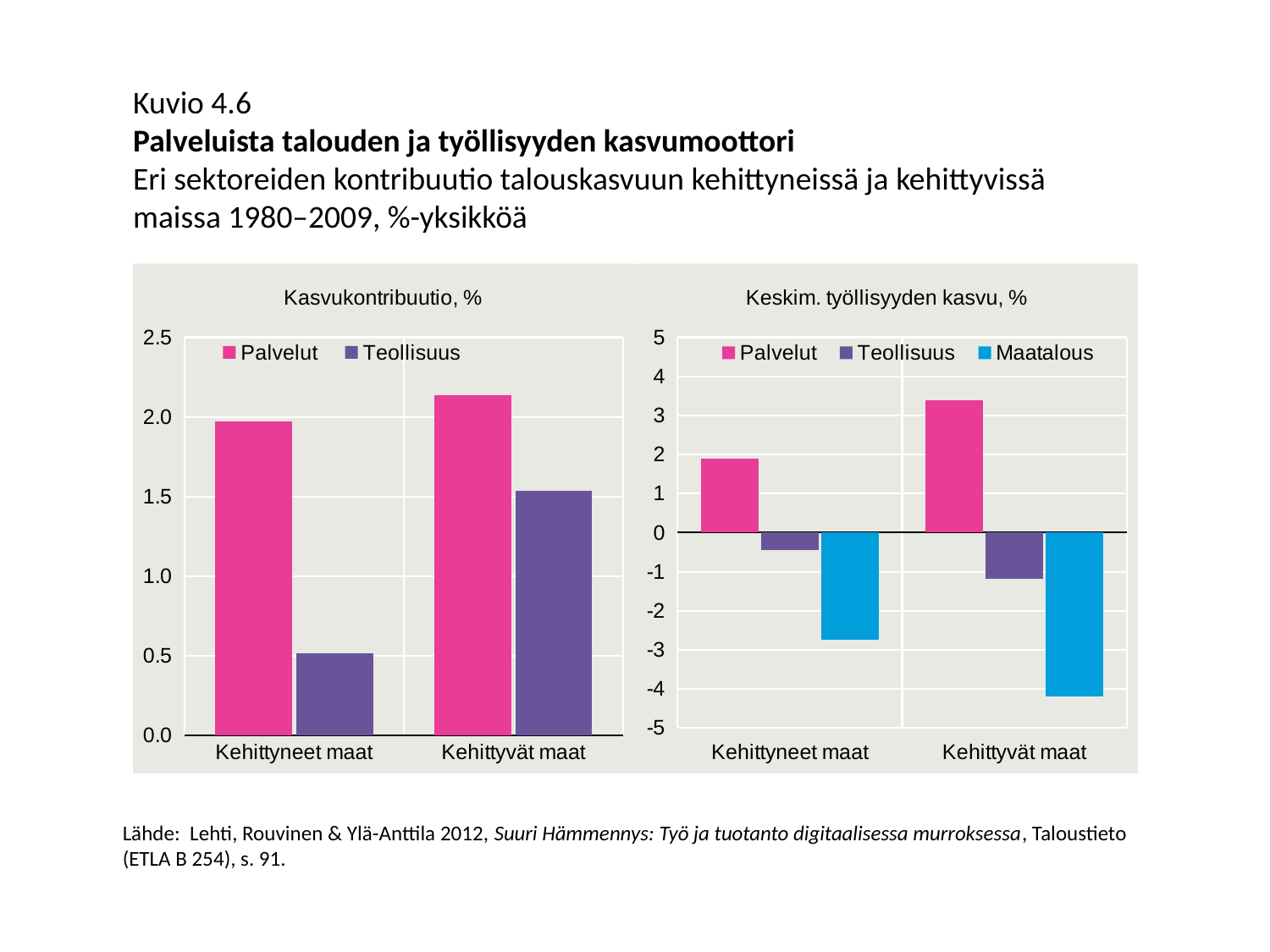

Kuvio 4.6
Palveluista talouden ja työllisyyden kasvumoottori
Eri sektoreiden kontribuutio talouskasvuun kehittyneissä ja kehittyvissä maissa 1980–2009, %-yksikköä

### Chart: Kasvukontribuutio, %

| Category | Palvelut | Teollisuus |
|---|---|---|
| Kehittyneet maat | 1.9718313367755895 | 0.51643275902635 |
| Kehittyvät maat | 2.136150541782099 | 1.537559457194062 |

### Chart: Keskim. työllisyyden kasvu, %

| Category | Palvelut | Teollisuus | Maatalous |
|---|---|---|---|
| Kehittyneet maat | 1.8859299803582086 | -0.44952840038531794 | -2.733204531600561 |
| Kehittyvät maat | 3.394372005991743 | -1.1879884885212098 | -4.183859021162521 |
Lähde:  Lehti, Rouvinen & Ylä-Anttila 2012, Suuri Hämmennys: Työ ja tuotanto digitaalisessa murroksessa, Taloustieto
(ETLA B 254), s. 91.